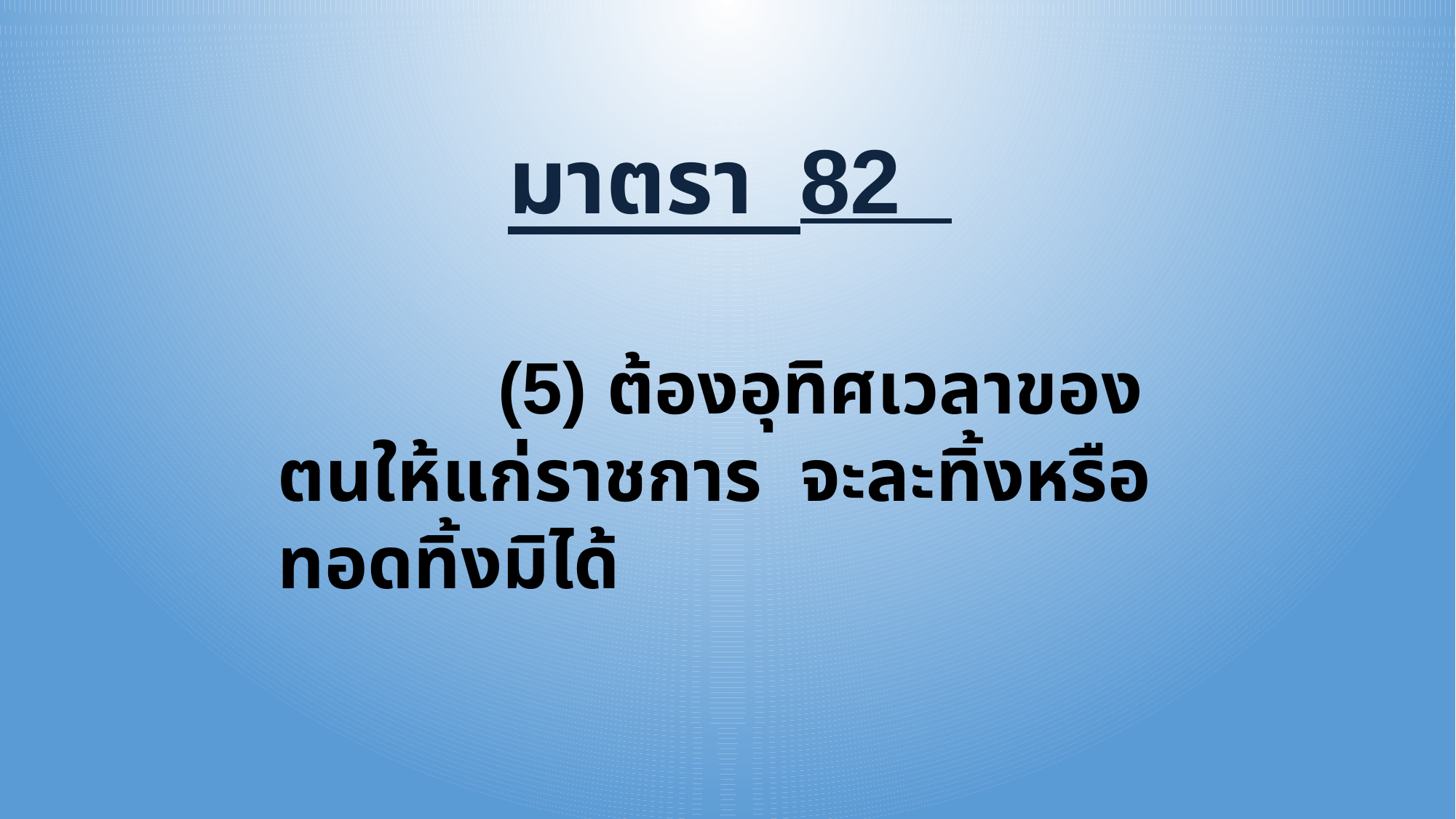

มาตรา  82

	      (5) ต้องอุทิศเวลาของตนให้แก่ราชการ  จะละทิ้งหรือทอดทิ้งมิได้